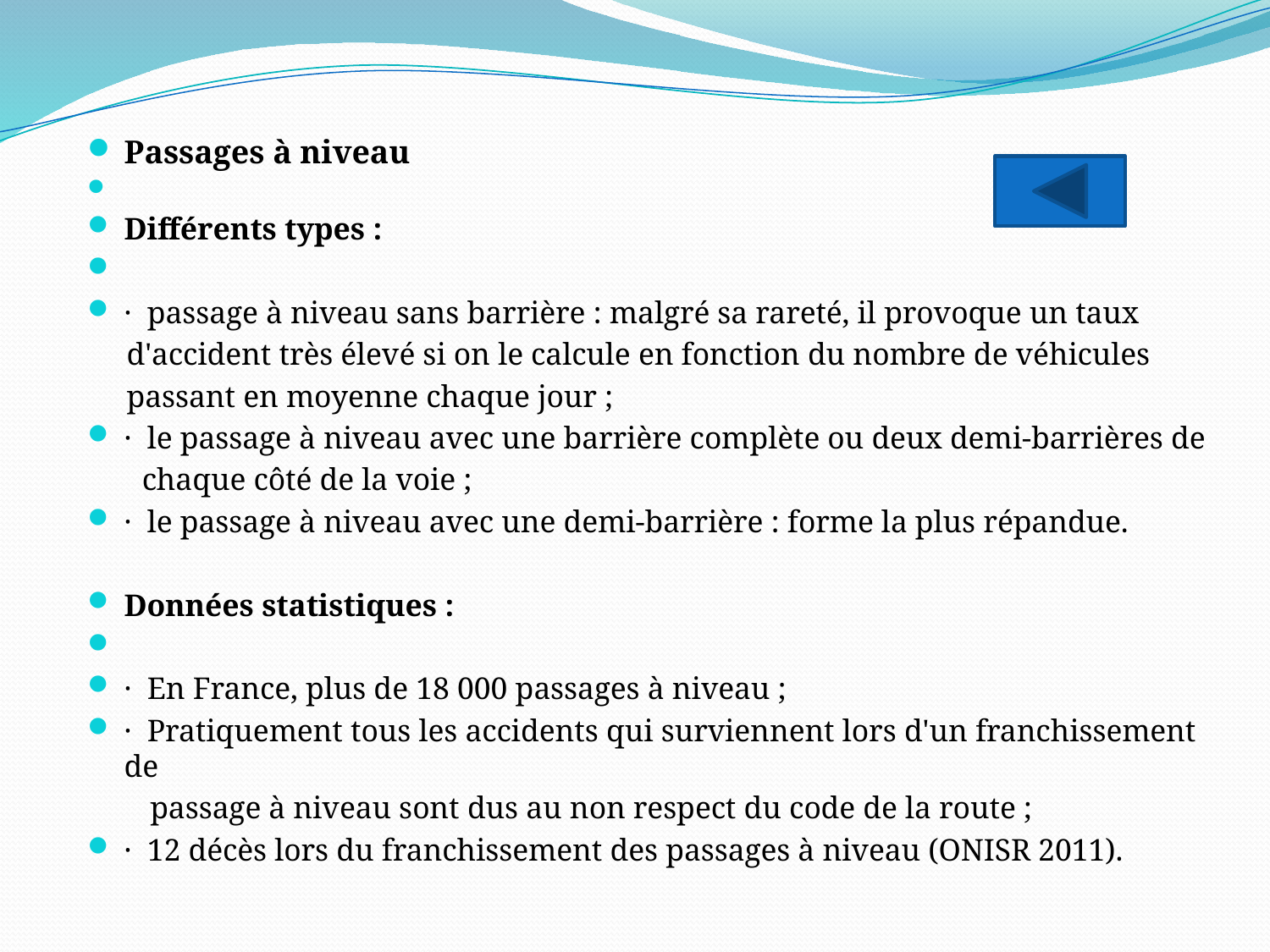

Passages à niveau

Différents types :

·  passage à niveau sans barrière : malgré sa rareté, il provoque un taux
     d'accident très élevé si on le calcule en fonction du nombre de véhicules
     passant en moyenne chaque jour ;
·  le passage à niveau avec une barrière complète ou deux demi-barrières de
       chaque côté de la voie ;
·  le passage à niveau avec une demi-barrière : forme la plus répandue.

Données statistiques :

·  En France, plus de 18 000 passages à niveau ;
·  Pratiquement tous les accidents qui surviennent lors d'un franchissement de
        passage à niveau sont dus au non respect du code de la route ;
·  12 décès lors du franchissement des passages à niveau (ONISR 2011).